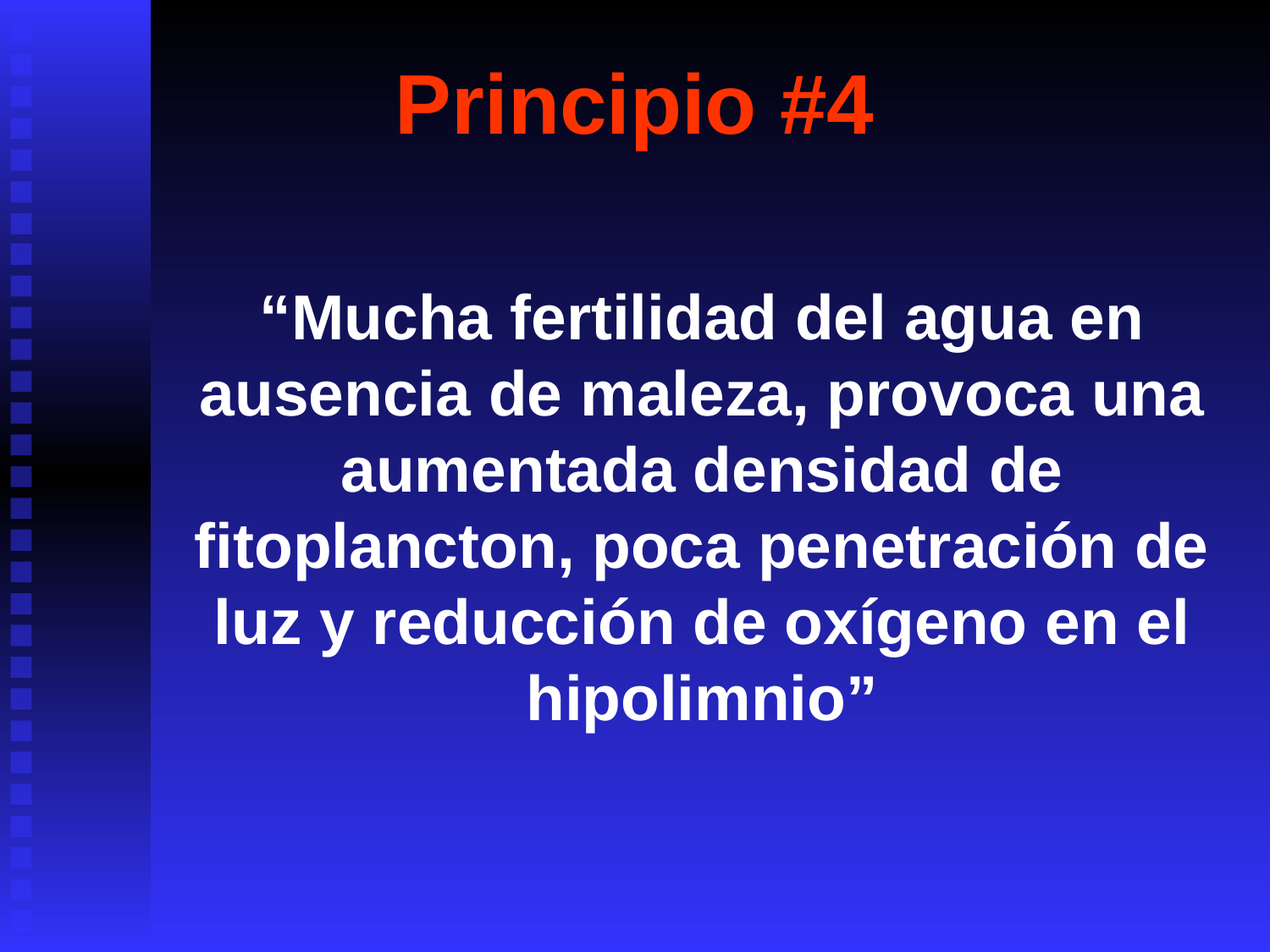

# Principio #4
“Mucha fertilidad del agua en ausencia de maleza, provoca una aumentada densidad de fitoplancton, poca penetración de luz y reducción de oxígeno en el hipolimnio”